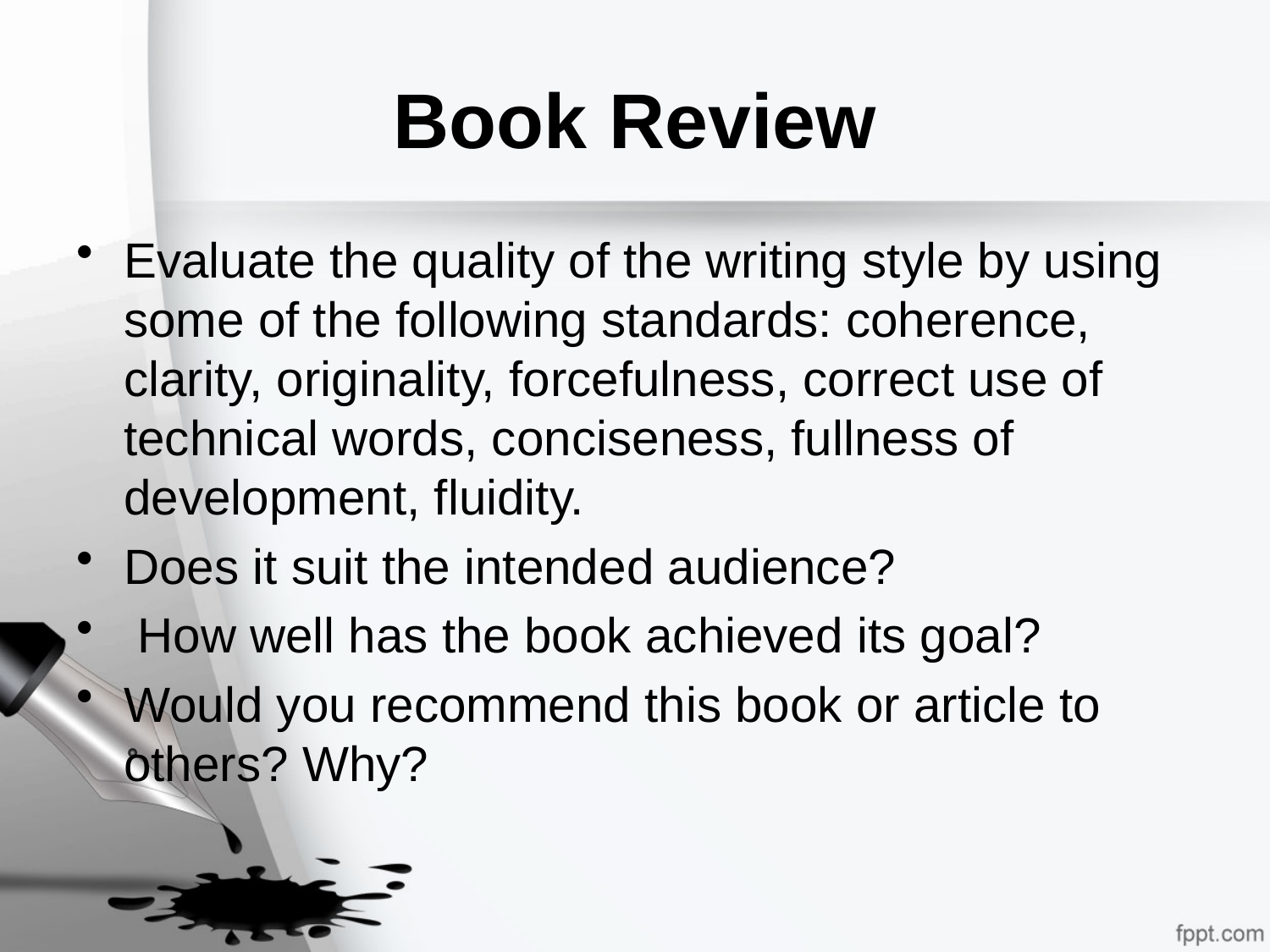

# Book Review
Evaluate the quality of the writing style by using some of the following standards: coherence, clarity, originality, forcefulness, correct use of technical words, conciseness, fullness of development, fluidity.
Does it suit the intended audience?
 How well has the book achieved its goal?
Would you recommend this book or article to others? Why?